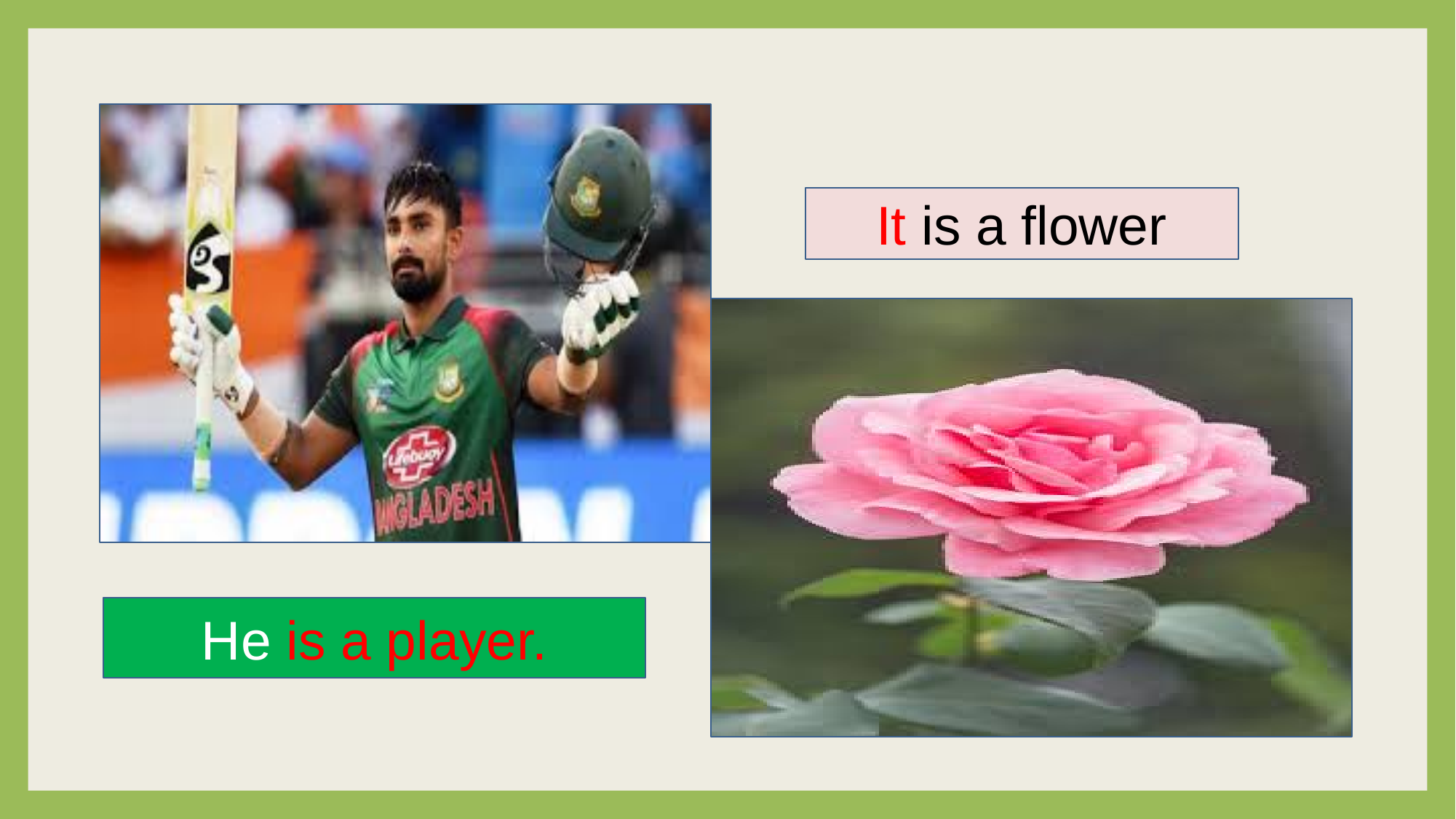

It is a flower

He is a player.